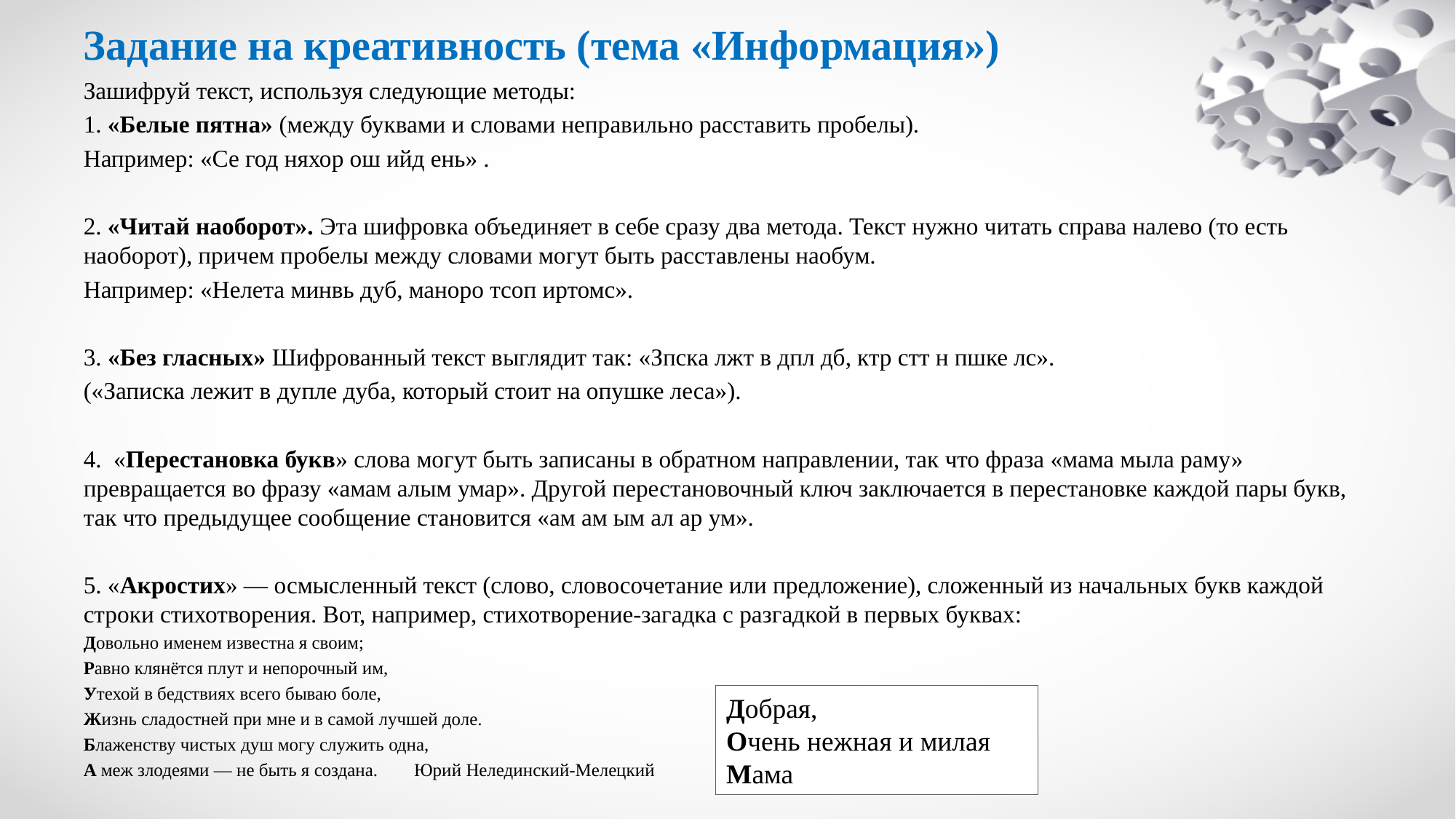

# Задание на креативность (тема «Информация»)
Зашифруй текст, используя следующие методы:
1. «Белые пятна» (между буквами и словами неправильно расставить пробелы).
Например: «Се год няхор ош ийд ень» .

2. «Читай наоборот». Эта шифровка объединяет в себе сразу два метода. Текст нужно читать справа налево (то есть наоборот), причем пробелы между словами могут быть расставлены наобум.
Например: «Нелета минвь дуб, маноро тсоп иртомс».

3. «Без гласных» Шифрованный текст выглядит так: «Зпска лжт в дпл дб, ктр стт н пшке лс».
(«Записка лежит в дупле дуба, который стоит на опушке леса»).

4.  «Перестановка букв» слова могут быть записаны в обратном направлении, так что фраза «мама мыла раму» превращается во фразу «амам алым умар». Другой перестановочный ключ заключается в перестановке каждой пары букв, так что предыдущее сообщение становится «ам ам ым ал ар ум».

5. «Акростих» — осмысленный текст (слово, словосочетание или предложение), сложенный из начальных букв каждой строки стихотворения. Вот, например, стихотворение-загадка с разгадкой в первых буквах:
Довольно именем известна я своим;
Равно клянётся плут и непорочный им,
Утехой в бедствиях всего бываю боле,
Жизнь сладостней при мне и в самой лучшей доле.
Блаженству чистых душ могу служить одна,
А меж злодеями — не быть я создана.        Юрий Нелединский-Мелецкий

Добрая,
Очень нежная и милая
Мама